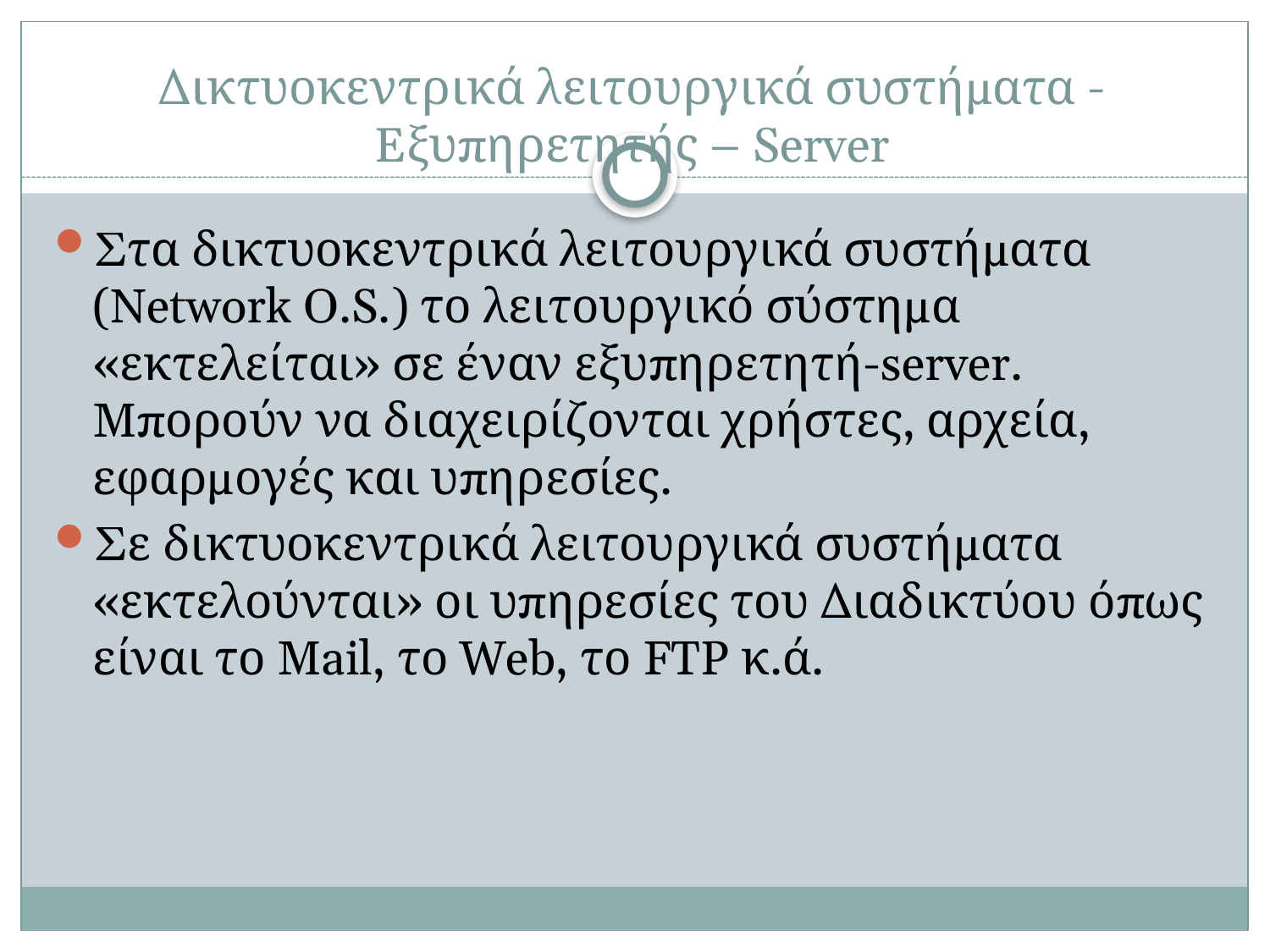

# Δικτυοκεντρικά λειτουργικά συστήματα - Εξυπηρετητής – Server
Στα δικτυοκεντρικά λειτουργικά συστήματα (Network O.S.) το λειτουργικό σύστημα «εκτελείται» σε έναν εξυπηρετητή-server. Μπορούν να διαχειρίζονται χρήστες, αρχεία, εφαρμογές και υπηρεσίες.
Σε δικτυοκεντρικά λειτουργικά συστήματα «εκτελούνται» οι υπηρεσίες του Διαδικτύου όπως είναι το Mail, το Web, το FTP κ.ά.